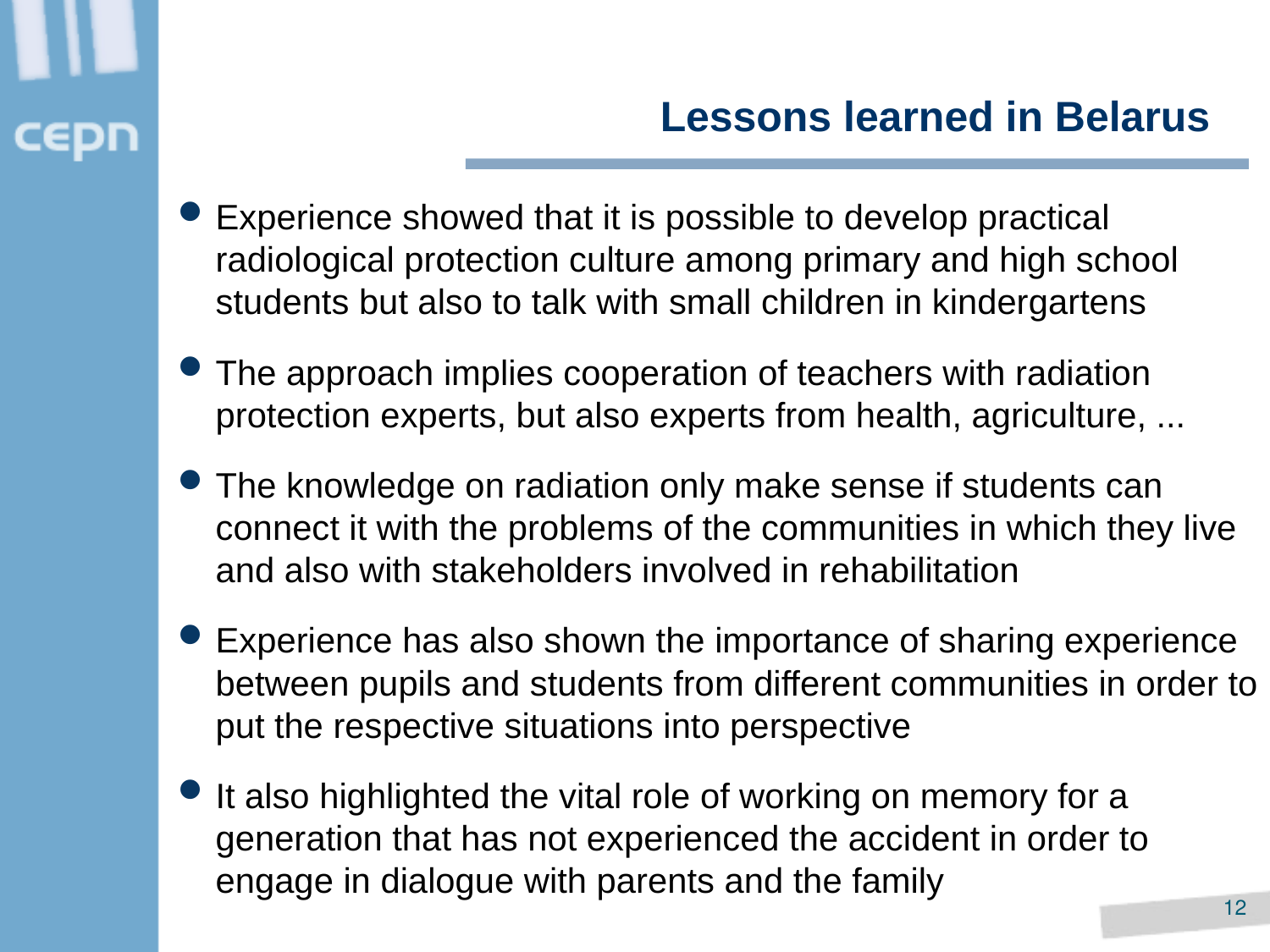

# Lessons learned in Belarus

Experience showed that it is possible to develop practical radiological protection culture among primary and high school students but also to talk with small children in kindergartens
The approach implies cooperation of teachers with radiation protection experts, but also experts from health, agriculture, ...
The knowledge on radiation only make sense if students can connect it with the problems of the communities in which they live and also with stakeholders involved in rehabilitation
Experience has also shown the importance of sharing experience between pupils and students from different communities in order to put the respective situations into perspective
It also highlighted the vital role of working on memory for a generation that has not experienced the accident in order to engage in dialogue with parents and the family

12